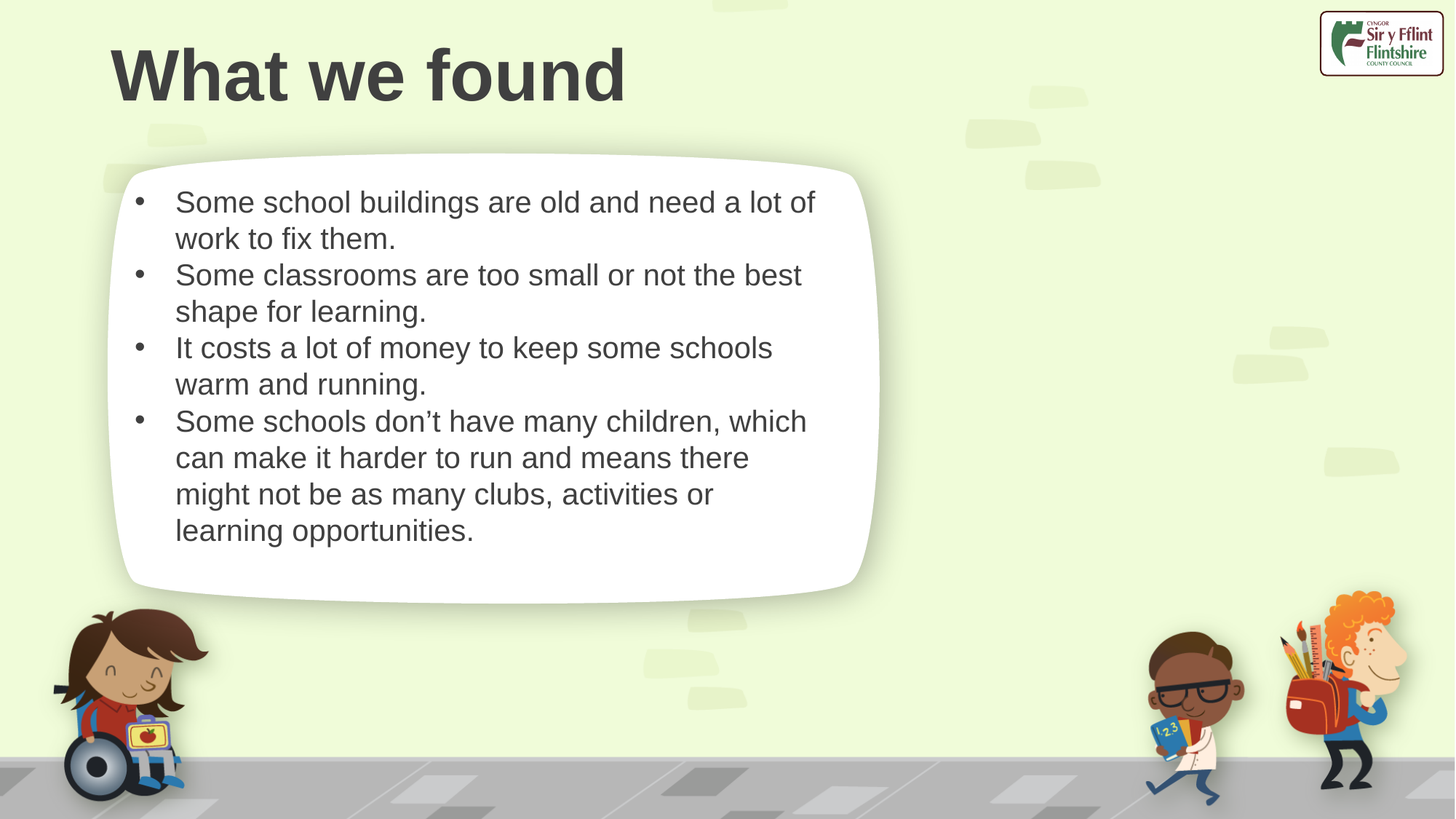

# What we found
Some school buildings are old and need a lot of work to fix them.
Some classrooms are too small or not the best shape for learning.
It costs a lot of money to keep some schools warm and running.
Some schools don’t have many children, which can make it harder to run and means there might not be as many clubs, activities or learning opportunities.